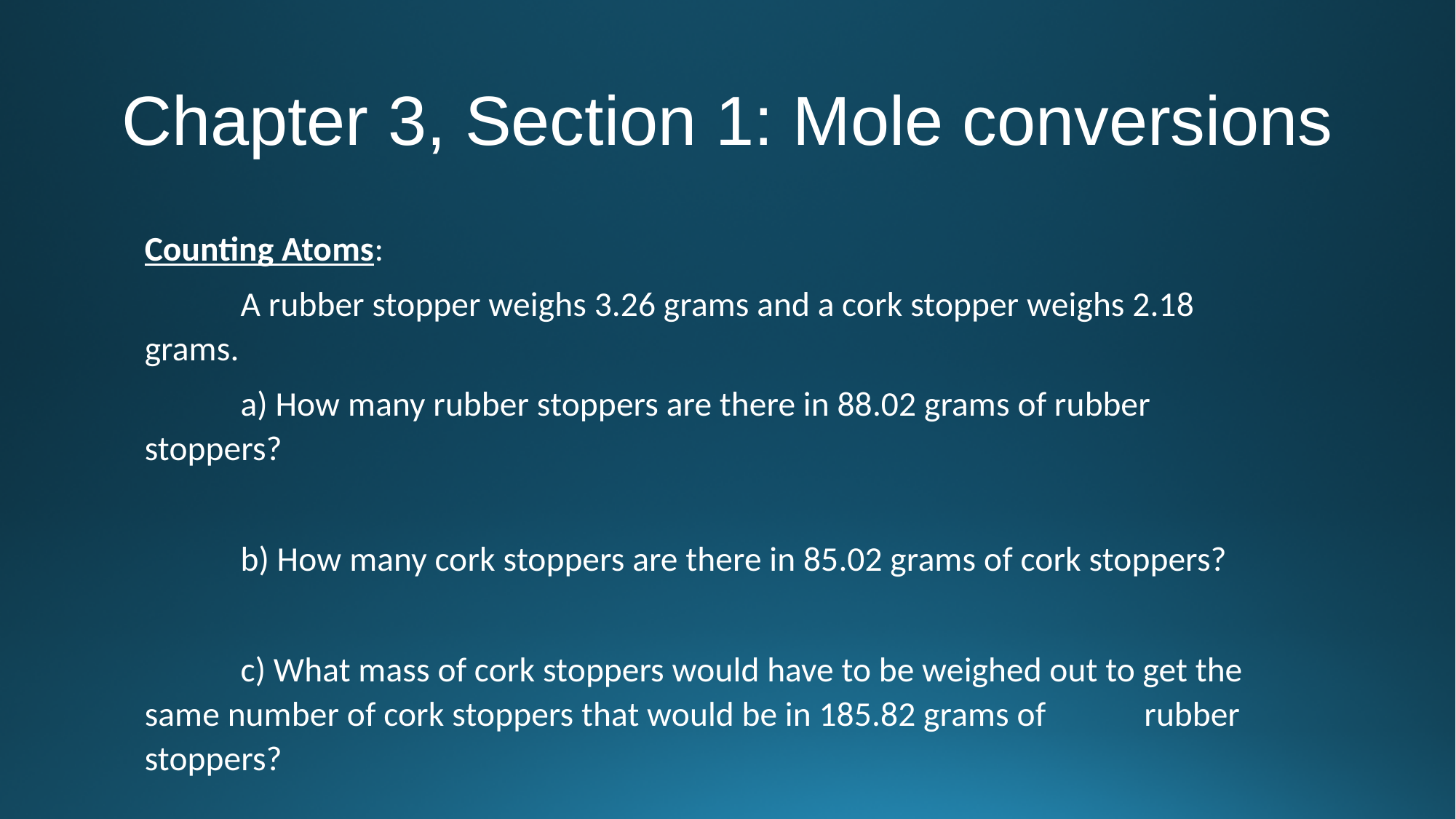

# Chapter 3, Section 1: Mole conversions

Counting Atoms:
	A rubber stopper weighs 3.26 grams and a cork stopper weighs 2.18 	grams.
	a) How many rubber stoppers are there in 88.02 grams of rubber 	   	     stoppers?

	b) How many cork stoppers are there in 85.02 grams of cork stoppers?

	c) What mass of cork stoppers would have to be weighed out to get the 	     same number of cork stoppers that would be in 185.82 grams of 	     rubber stoppers?